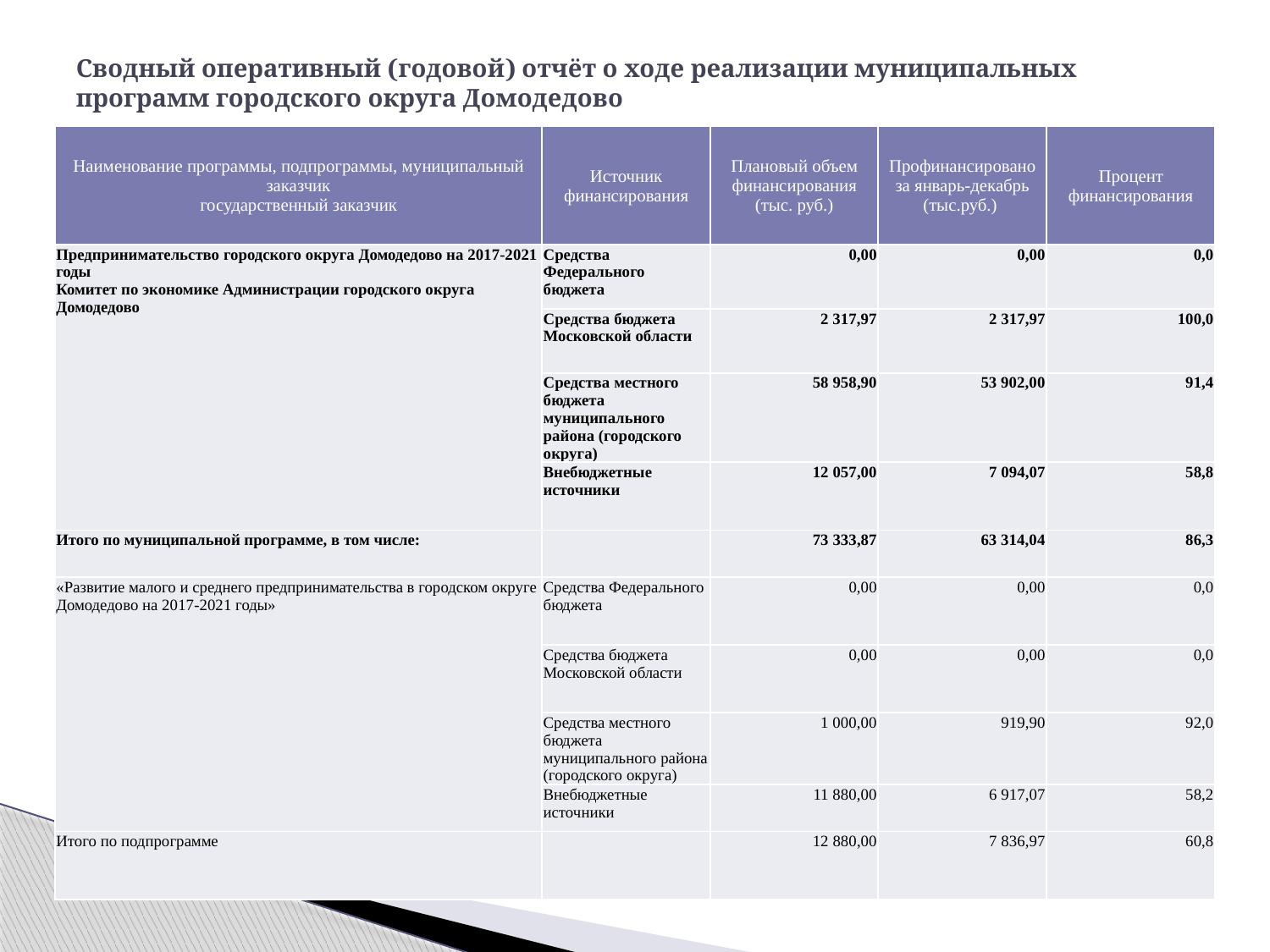

# Сводный оперативный (годовой) отчёт о ходе реализации муниципальных программ городского округа Домодедово
| Наименование программы, подпрограммы, муниципальный заказчик государственный заказчик | Источник финансирования | Плановый объем финансирования (тыс. руб.) | Профинансировано за январь-декабрь (тыс.руб.) | Процент финансирования |
| --- | --- | --- | --- | --- |
| Предпринимательство городского округа Домодедово на 2017-2021 годы Комитет по экономике Администрации городского округа Домодедово | Средства Федерального бюджета | 0,00 | 0,00 | 0,0 |
|  | Средства бюджета Московской области | 2 317,97 | 2 317,97 | 100,0 |
|  | Средства местного бюджета муниципального района (городского округа) | 58 958,90 | 53 902,00 | 91,4 |
|  | Внебюджетные источники | 12 057,00 | 7 094,07 | 58,8 |
| Итого по муниципальной программе, в том числе: |  | 73 333,87 | 63 314,04 | 86,3 |
| «Развитие малого и среднего предпринимательства в городском округе Домодедово на 2017-2021 годы» | Средства Федерального бюджета | 0,00 | 0,00 | 0,0 |
|  | Средства бюджета Московской области | 0,00 | 0,00 | 0,0 |
|  | Средства местного бюджета муниципального района (городского округа) | 1 000,00 | 919,90 | 92,0 |
|  | Внебюджетные источники | 11 880,00 | 6 917,07 | 58,2 |
| Итого по подпрограмме |  | 12 880,00 | 7 836,97 | 60,8 |